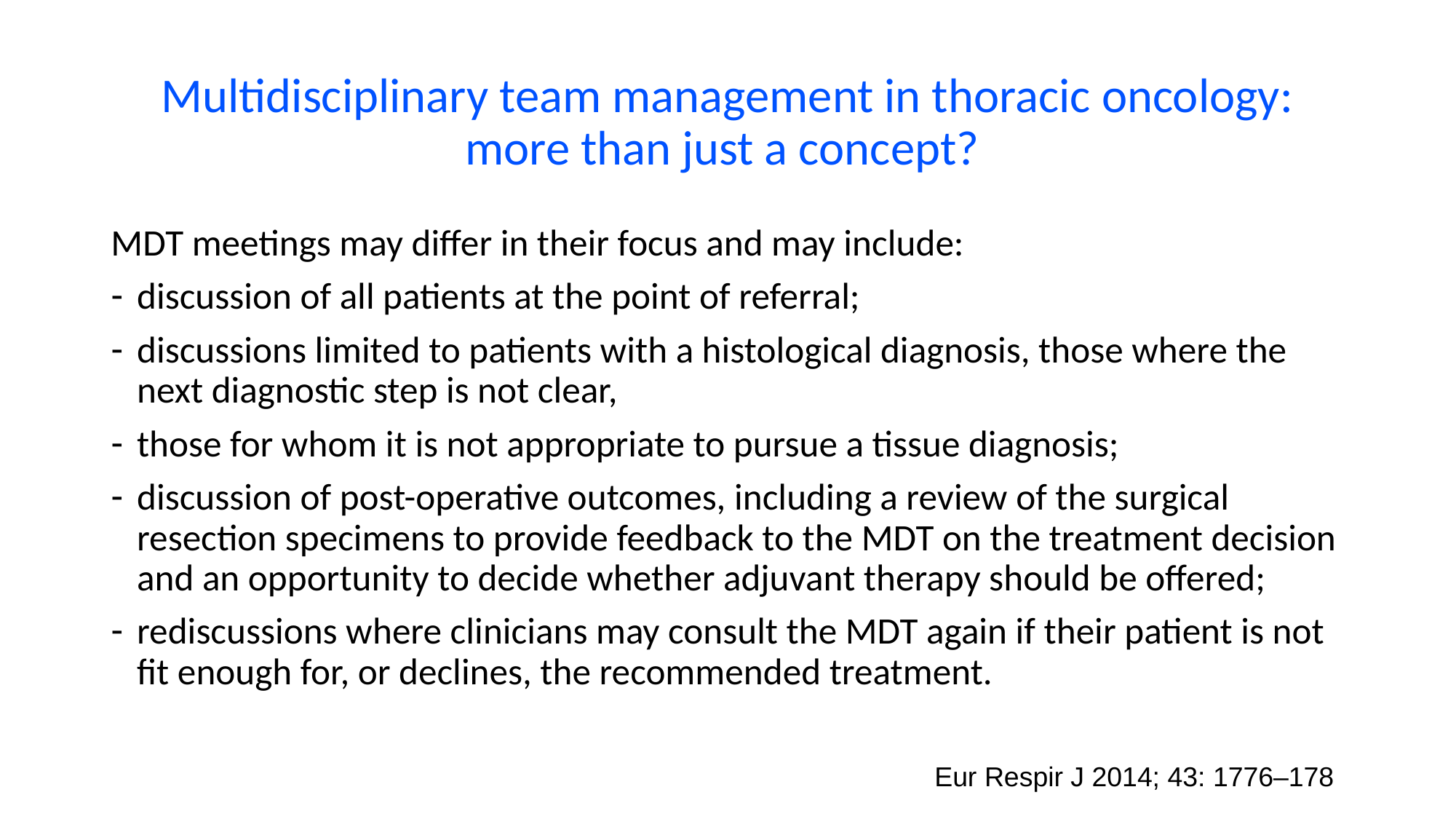

# Multidisciplinary team management in thoracic oncology: more than just a concept?
MDT meetings may differ in their focus and may include:
discussion of all patients at the point of referral;
discussions limited to patients with a histological diagnosis, those where the next diagnostic step is not clear,
those for whom it is not appropriate to pursue a tissue diagnosis;
discussion of post-operative outcomes, including a review of the surgical resection specimens to provide feedback to the MDT on the treatment decision and an opportunity to decide whether adjuvant therapy should be offered;
rediscussions where clinicians may consult the MDT again if their patient is not fit enough for, or declines, the recommended treatment.

Eur Respir J 2014; 43: 1776–178